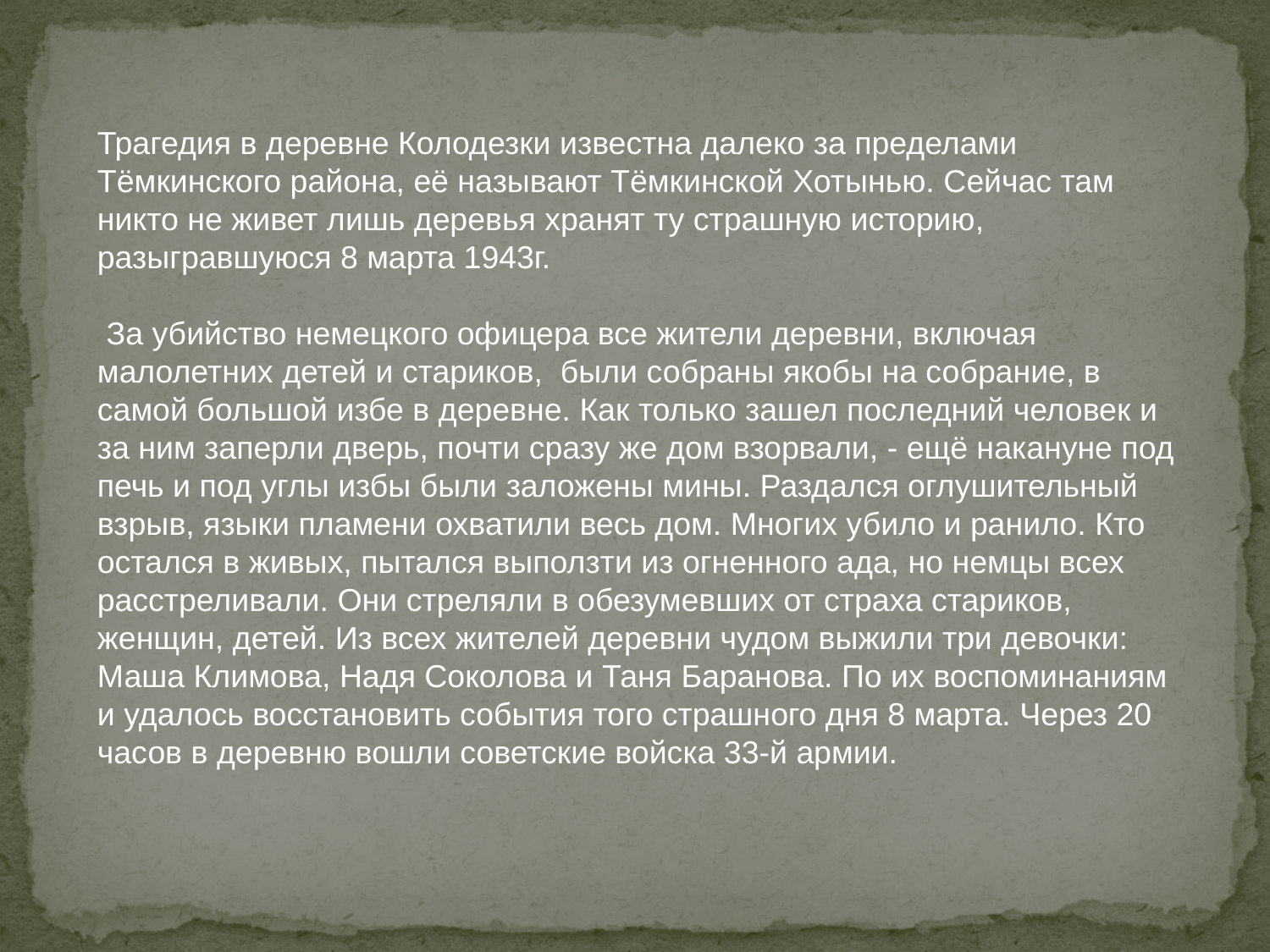

Трагедия в деревне Колодезки известна далеко за пределами Тёмкинского района, её называют Тёмкинской Хотынью. Сейчас там никто не живет лишь деревья хранят ту страшную историю, разыгравшуюся 8 марта 1943г.

 За убийство немецкого офицера все жители деревни, включая малолетних детей и стариков,  были собраны якобы на собрание, в самой большой избе в деревне. Как только зашел последний человек и за ним заперли дверь, почти сразу же дом взорвали, - ещё накануне под печь и под углы избы были заложены мины. Раздался оглушительный взрыв, языки пламени охватили весь дом. Многих убило и ранило. Кто остался в живых, пытался выползти из огненного ада, но немцы всех расстреливали. Они стреляли в обезумевших от страха стариков, женщин, детей. Из всех жителей деревни чудом выжили три девочки: Маша Климова, Надя Соколова и Таня Баранова. По их воспоминаниям и удалось восстановить события того страшного дня 8 марта. Через 20 часов в деревню вошли советские войска 33-й армии.